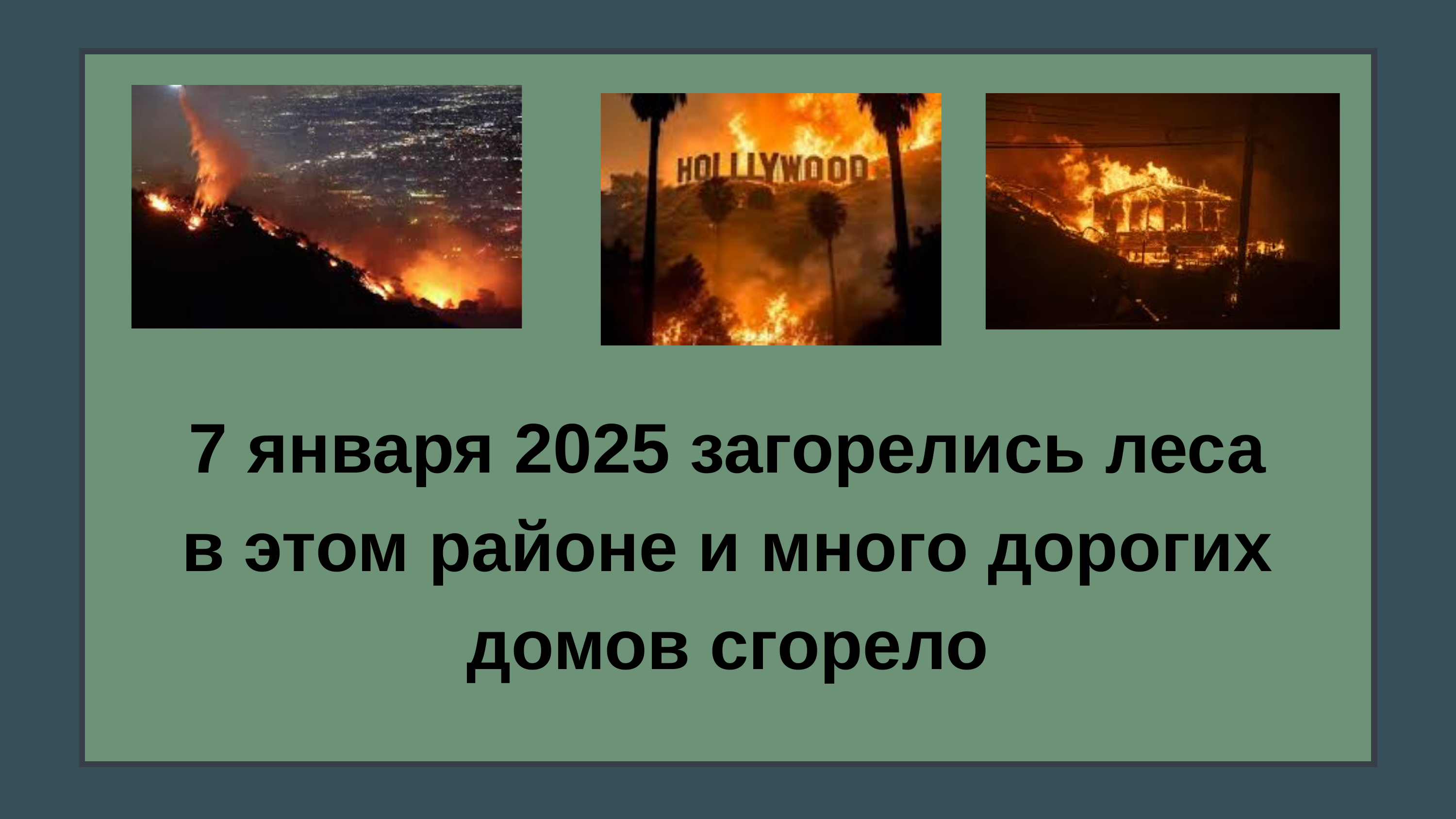

7 января 2025 загорелись леса в этом районе и много дорогих домов сгорело